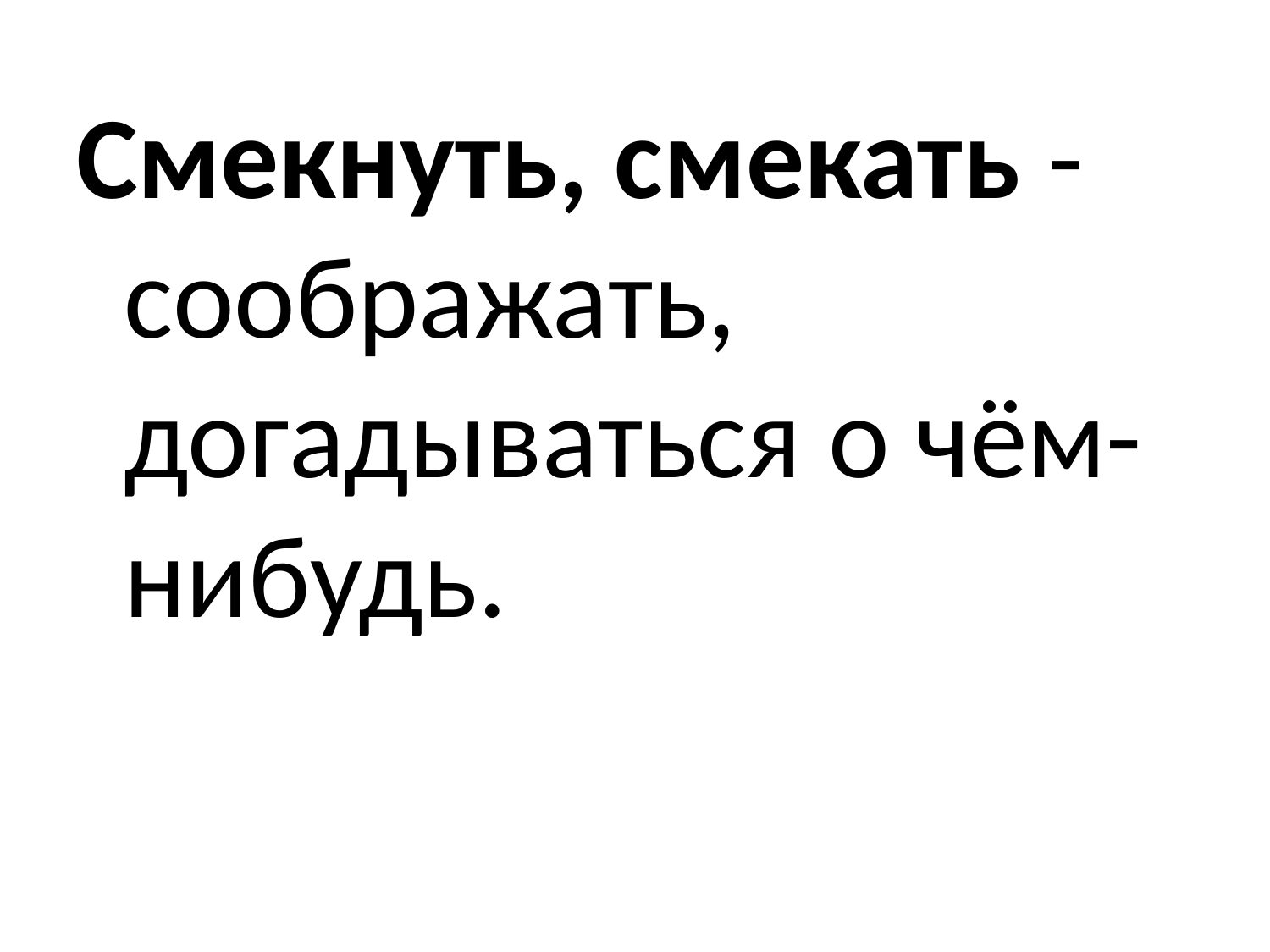

Смекнуть, смекать -  соображать, догадываться о чём-нибудь.